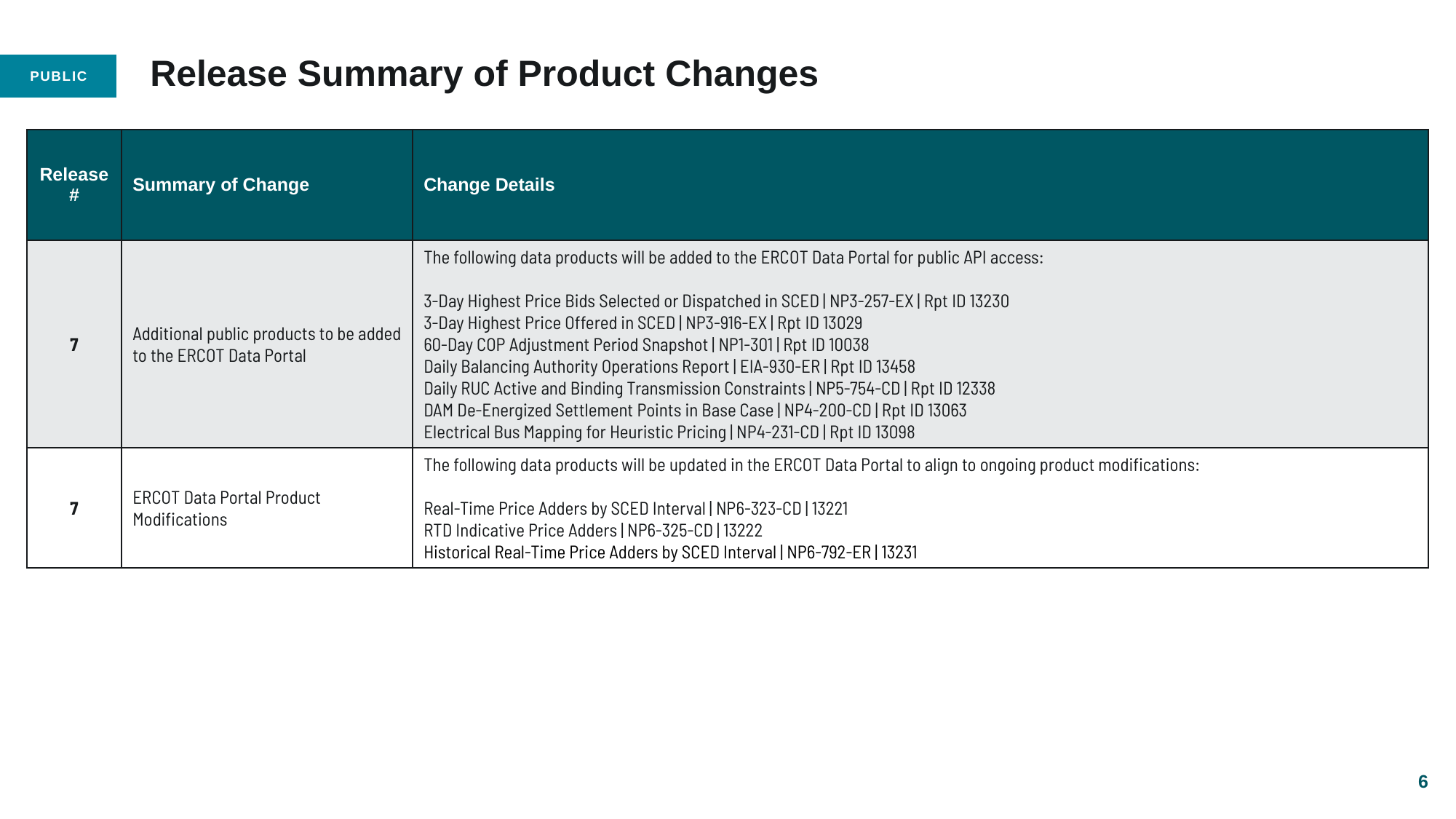

# Release Summary of Product Changes
| Release # | Summary of Change | Change Details |
| --- | --- | --- |
| 7 | Additional public products to be added to the ERCOT Data Portal | The following data products will be added to the ERCOT Data Portal for public API access: 3-Day Highest Price Bids Selected or Dispatched in SCED | NP3-257-EX | Rpt ID 13230 3-Day Highest Price Offered in SCED | NP3-916-EX | Rpt ID 13029 60-Day COP Adjustment Period Snapshot | NP1-301 | Rpt ID 10038 Daily Balancing Authority Operations Report | EIA-930-ER | Rpt ID 13458 Daily RUC Active and Binding Transmission Constraints | NP5-754-CD | Rpt ID 12338 DAM De-Energized Settlement Points in Base Case | NP4-200-CD | Rpt ID 13063 Electrical Bus Mapping for Heuristic Pricing | NP4-231-CD | Rpt ID 13098 |
| 7 | ERCOT Data Portal Product Modifications | The following data products will be updated in the ERCOT Data Portal to align to ongoing product modifications: Real-Time Price Adders by SCED Interval | NP6-323-CD | 13221 RTD Indicative Price Adders | NP6-325-CD | 13222 Historical Real-Time Price Adders by SCED Interval | NP6-792-ER | 13231 |
6